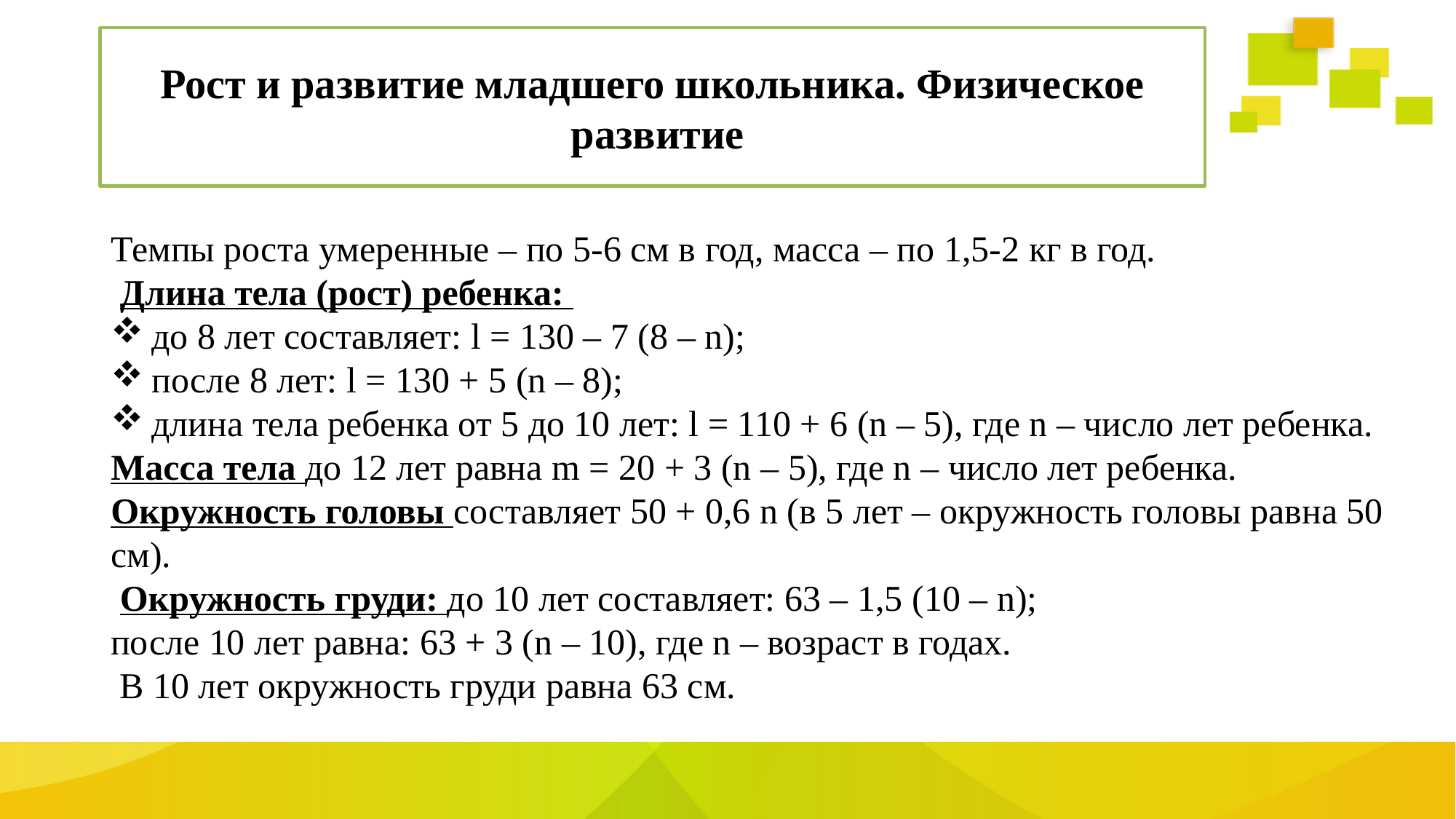

# Рост и развитие младшего школьника. Физическое развитие
Темпы роста умеренные – по 5-6 см в год, масса – по 1,5-2 кг в год.
 Длина тела (рост) ребенка:
до 8 лет составляет: l = 130 – 7 (8 – n);
после 8 лет: l = 130 + 5 (n – 8);
длина тела ребенка от 5 до 10 лет: l = 110 + 6 (n – 5), где n – число лет ребенка.
Масса тела до 12 лет равна m = 20 + 3 (n – 5), где n – число лет ребенка.
Окружность головы составляет 50 + 0,6 n (в 5 лет – окружность головы равна 50 см).
 Окружность груди: до 10 лет составляет: 63 – 1,5 (10 – n);
после 10 лет равна: 63 + 3 (n – 10), где n – возраст в годах.
 В 10 лет окружность груди равна 63 см.